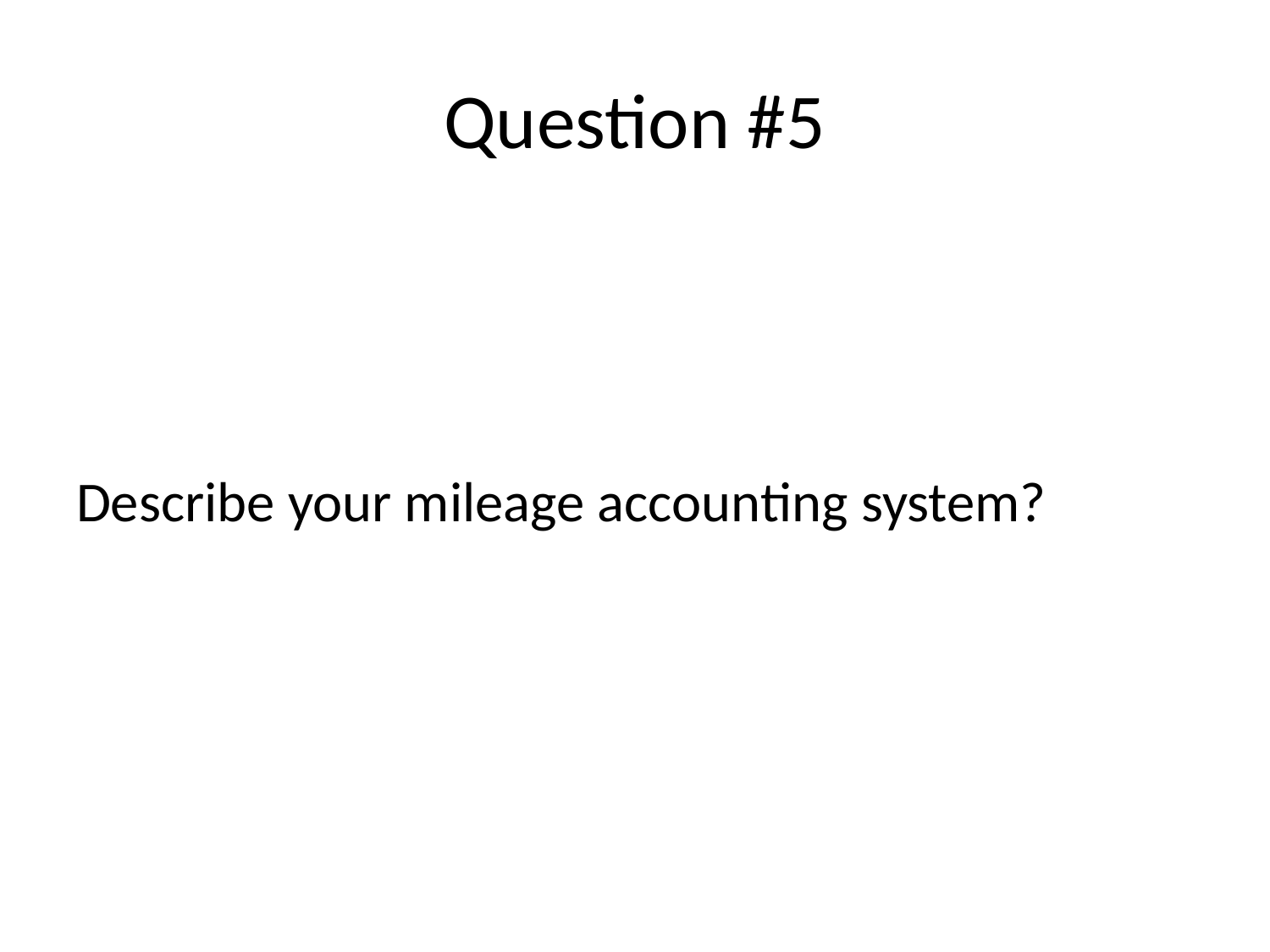

# Question #5

Describe your mileage accounting system?